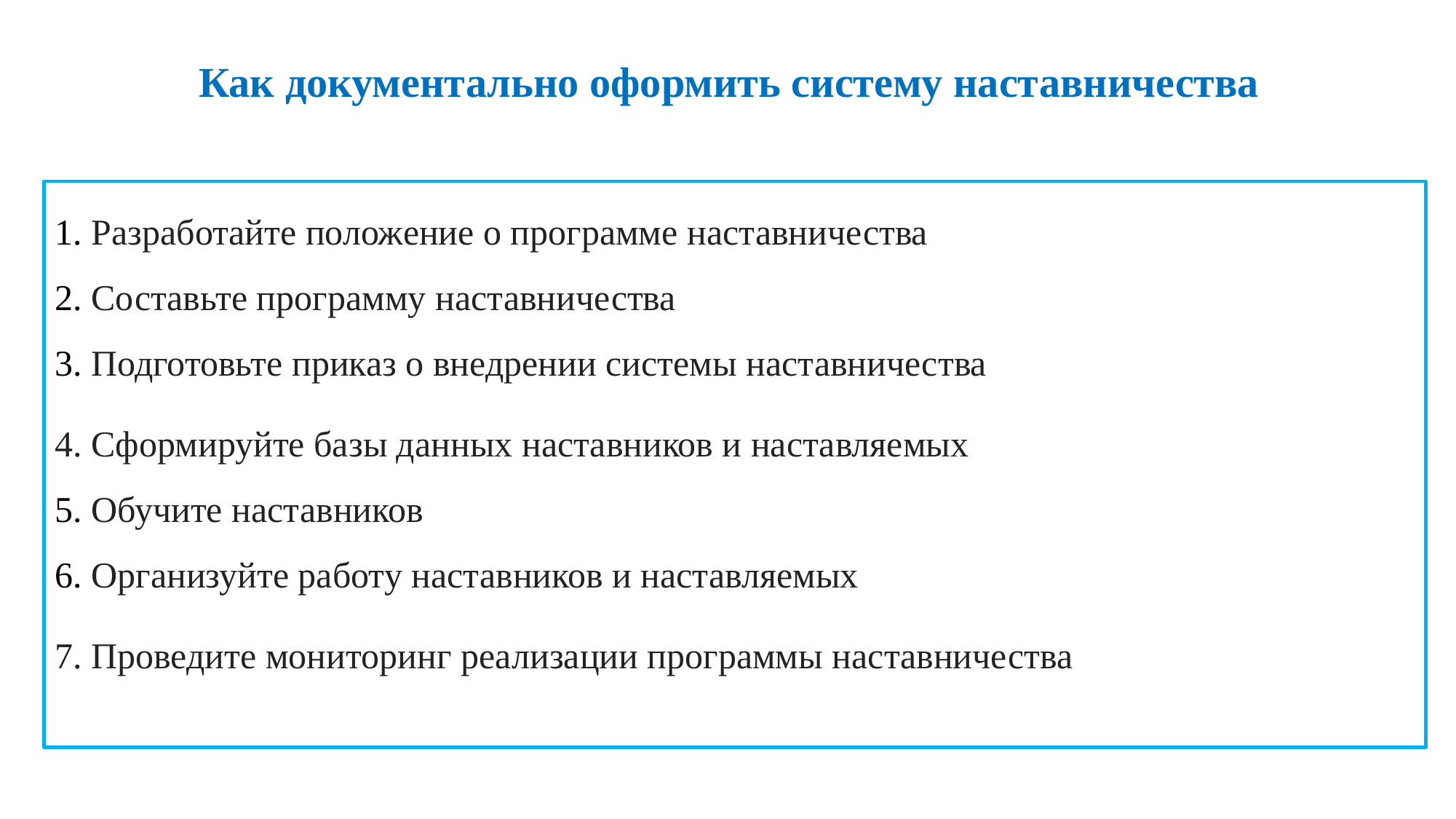

# Как документально оформить систему наставничества
1. Разработайте положение о программе наставничества
2. Составьте программу наставничества
3. Подготовьте приказ о внедрении системы наставничества
4. Сформируйте базы данных наставников и наставляемых
5. Обучите наставников
6. Организуйте работу наставников и наставляемых
7. Проведите мониторинг реализации программы наставничества